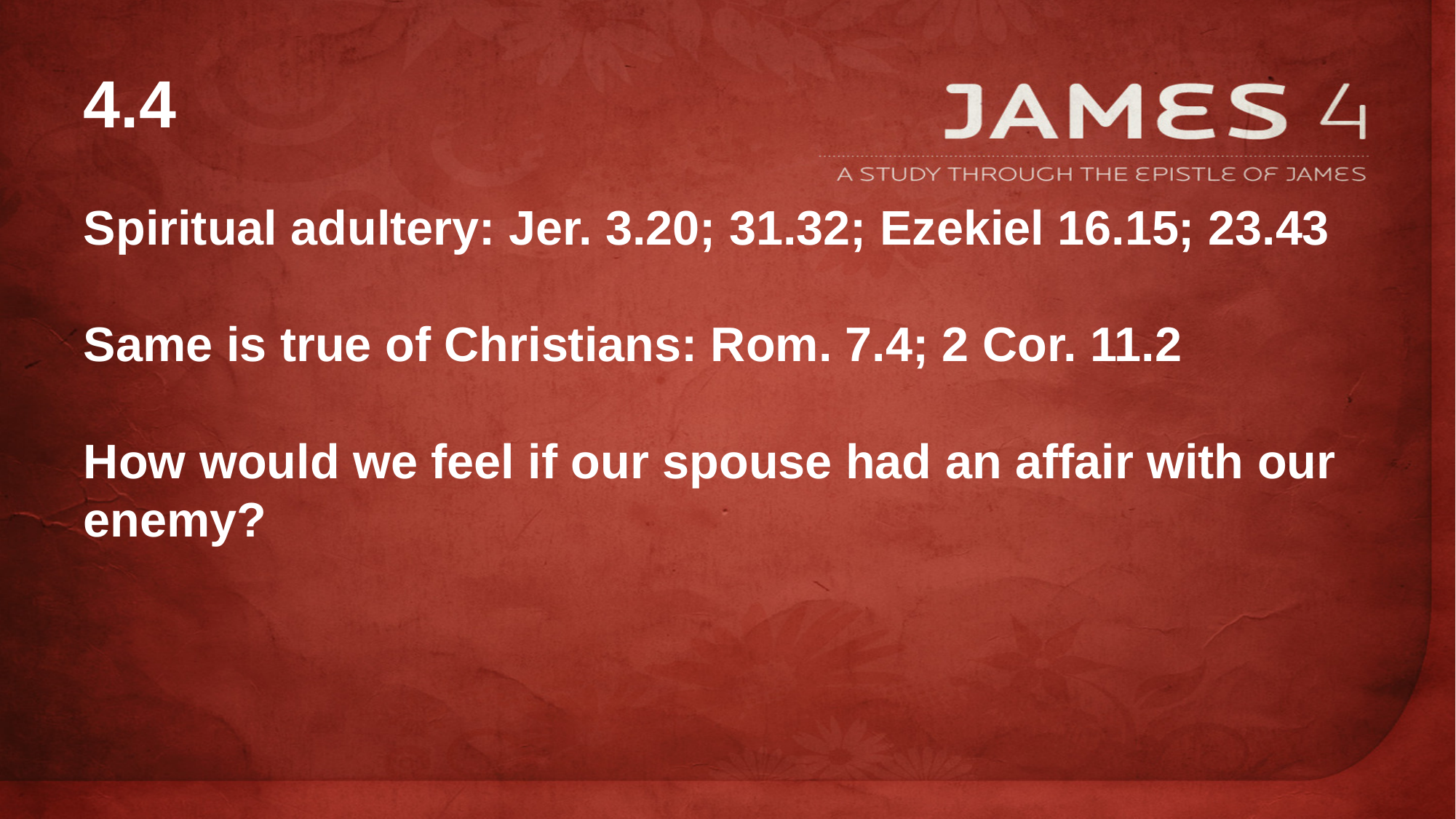

# 4.4
Spiritual adultery: Jer. 3.20; 31.32; Ezekiel 16.15; 23.43

Same is true of Christians: Rom. 7.4; 2 Cor. 11.2

How would we feel if our spouse had an affair with our enemy?